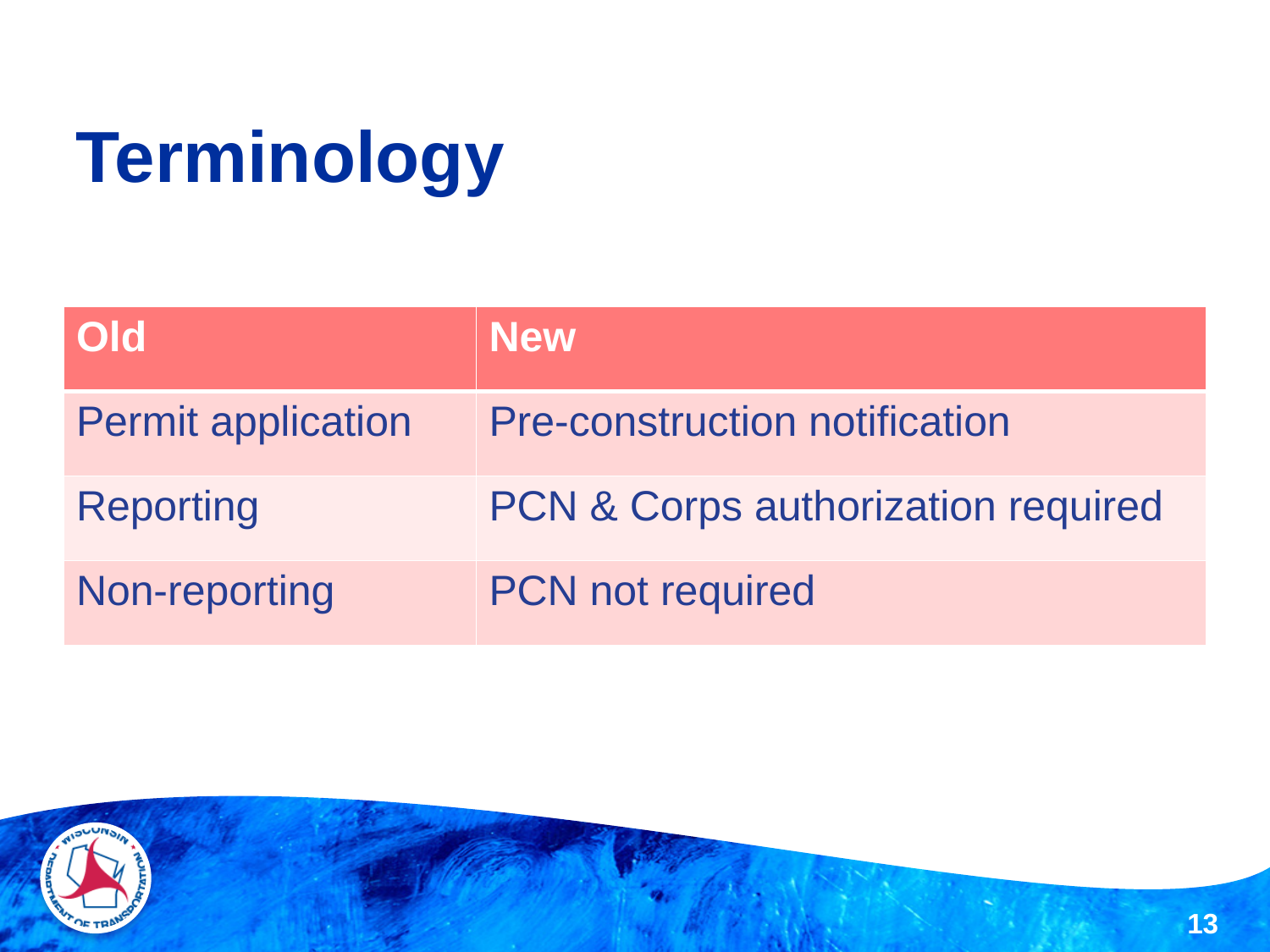

# Terminology
| Old | New |
| --- | --- |
| Permit application | Pre-construction notification |
| Reporting | PCN & Corps authorization required |
| Non-reporting | PCN not required |
13